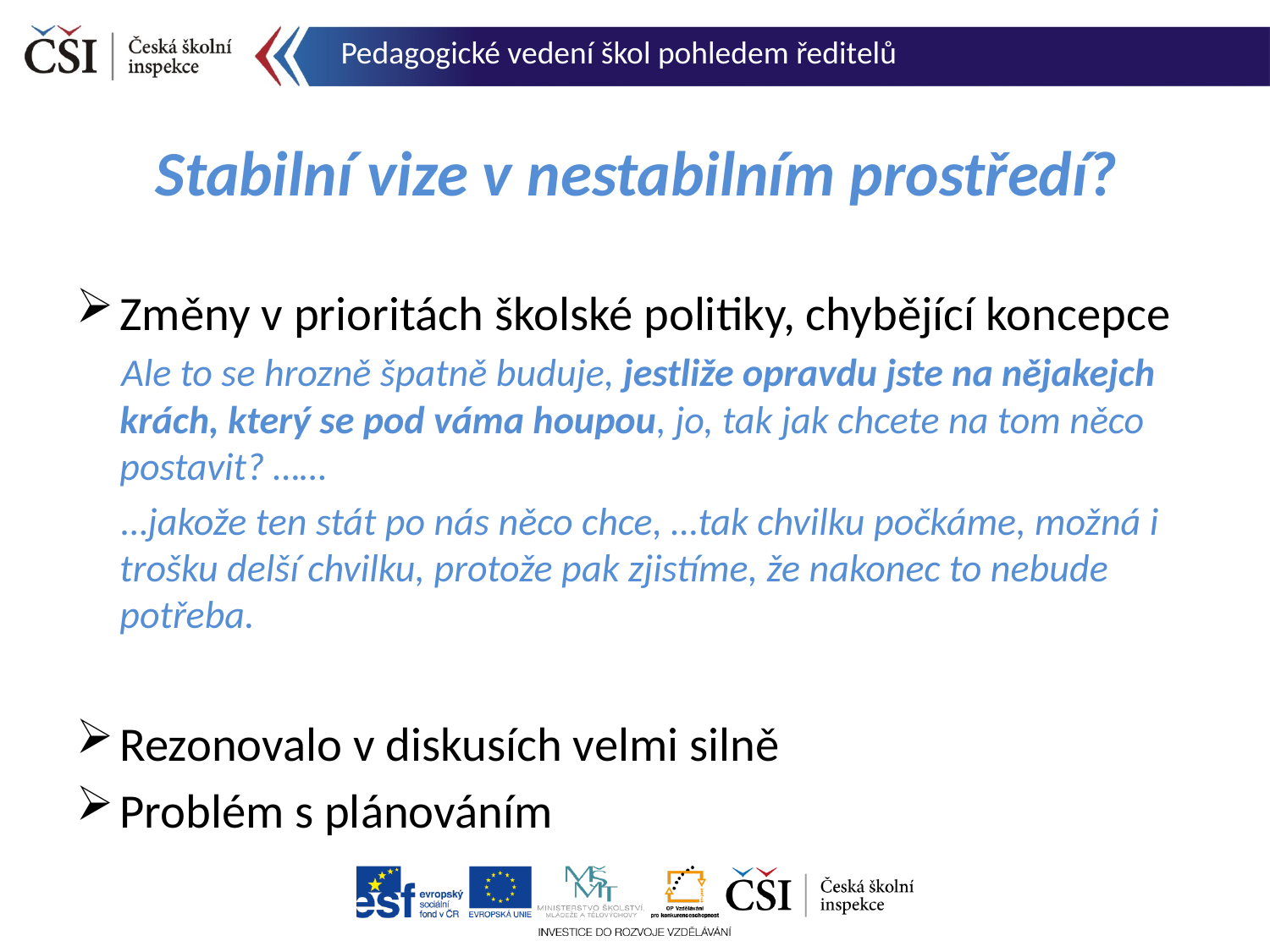

Pedagogické vedení škol pohledem ředitelů
# Stabilní vize v nestabilním prostředí?
Změny v prioritách školské politiky, chybějící koncepce
Ale to se hrozně špatně buduje, jestliže opravdu jste na nějakejch krách, který se pod váma houpou, jo, tak jak chcete na tom něco postavit? ……
…jakože ten stát po nás něco chce, …tak chvilku počkáme, možná i trošku delší chvilku, protože pak zjistíme, že nakonec to nebude potřeba.

Rezonovalo v diskusích velmi silně
Problém s plánováním